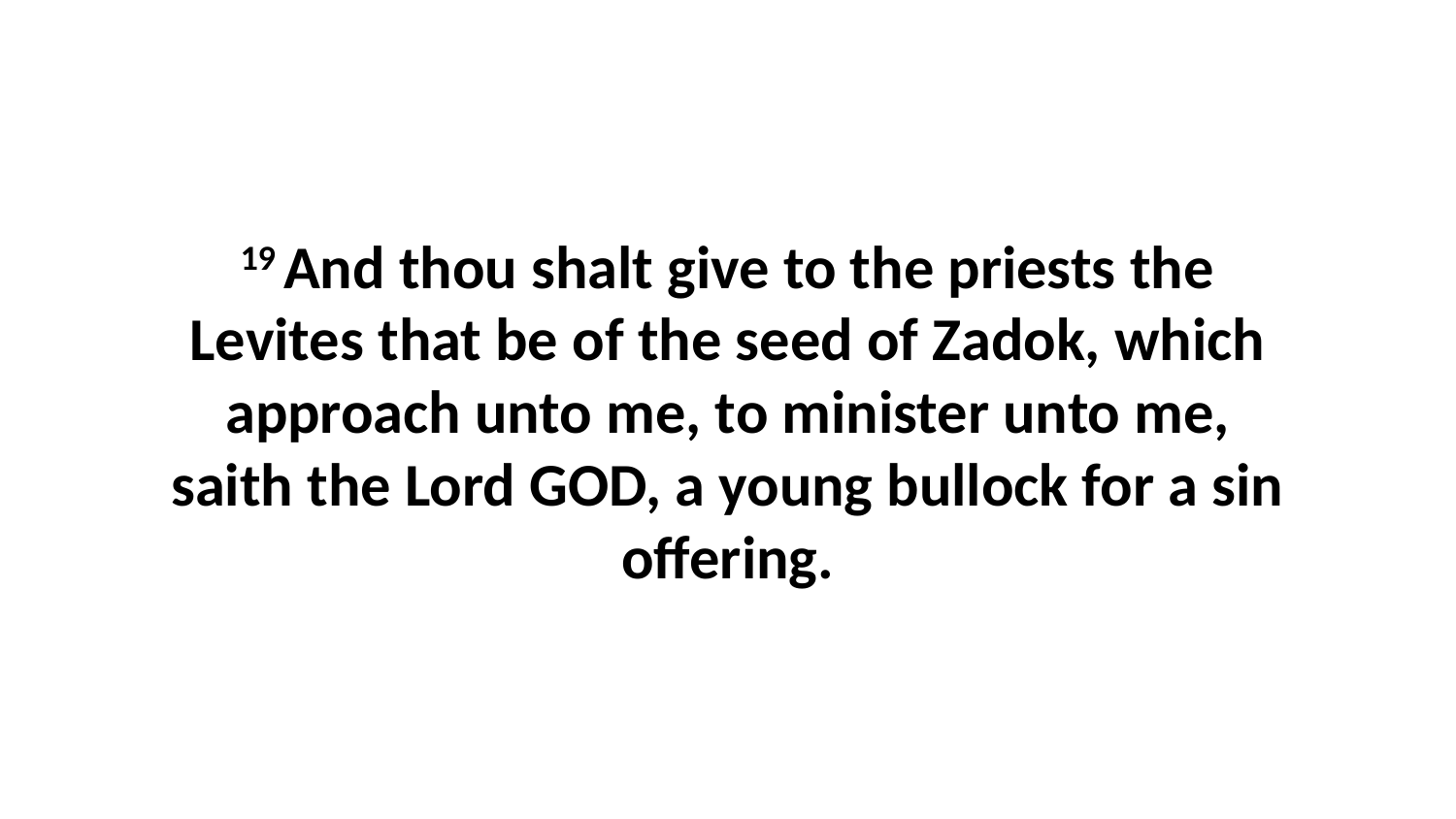

19 And thou shalt give to the priests the Levites that be of the seed of Zadok, which approach unto me, to minister unto me, saith the Lord GOD, a young bullock for a sin offering.